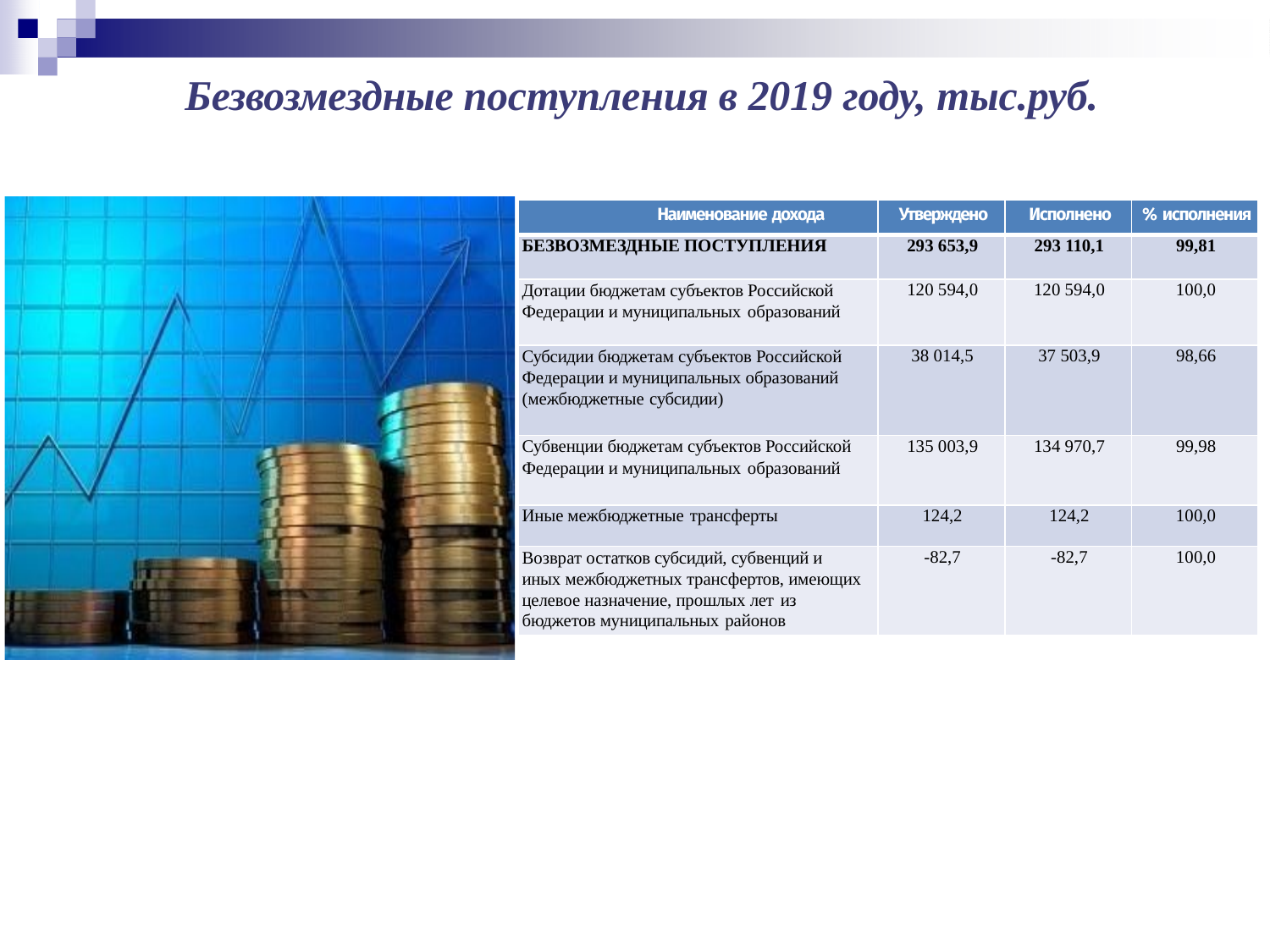

# Безвозмездные поступления в 2019 году, тыс.руб.

| Наименование дохода | Утверждено | Исполнено | % исполнения |
| --- | --- | --- | --- |
| БЕЗВОЗМЕЗДНЫЕ ПОСТУПЛЕНИЯ | 293 653,9 | 293 110,1 | 99,81 |
| Дотации бюджетам субъектов Российской Федерации и муниципальных образований | 120 594,0 | 120 594,0 | 100,0 |
| Субсидии бюджетам субъектов Российской Федерации и муниципальных образований (межбюджетные субсидии) | 38 014,5 | 37 503,9 | 98,66 |
| Субвенции бюджетам субъектов Российской Федерации и муниципальных образований | 135 003,9 | 134 970,7 | 99,98 |
| Иные межбюджетные трансферты | 124,2 | 124,2 | 100,0 |
| Возврат остатков субсидий, субвенций и иных межбюджетных трансфертов, имеющих целевое назначение, прошлых лет из бюджетов муниципальных районов | -82,7 | -82,7 | 100,0 |